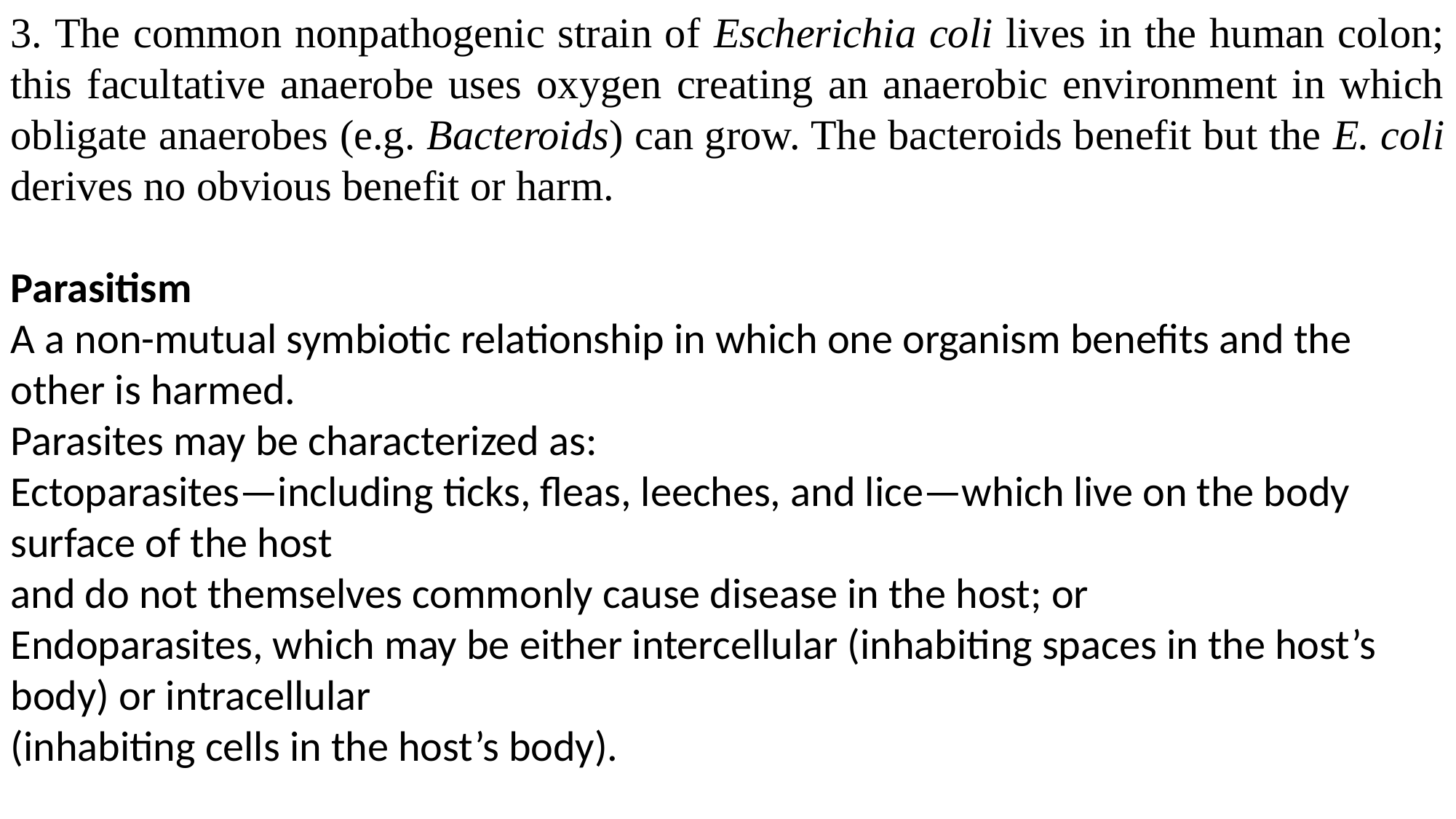

3. The common nonpathogenic strain of Escherichia coli lives in the human colon; this facultative anaerobe uses oxygen creating an anaerobic environment in which obligate anaerobes (e.g. Bacteroids) can grow. The bacteroids benefit but the E. coli derives no obvious benefit or harm.

Parasitism
A a non-mutual symbiotic relationship in which one organism benefits and the other is harmed.
Parasites may be characterized as:
Ectoparasites—including ticks, fleas, leeches, and lice—which live on the body surface of the host
and do not themselves commonly cause disease in the host; or
Endoparasites, which may be either intercellular (inhabiting spaces in the host’s body) or intracellular
(inhabiting cells in the host’s body).